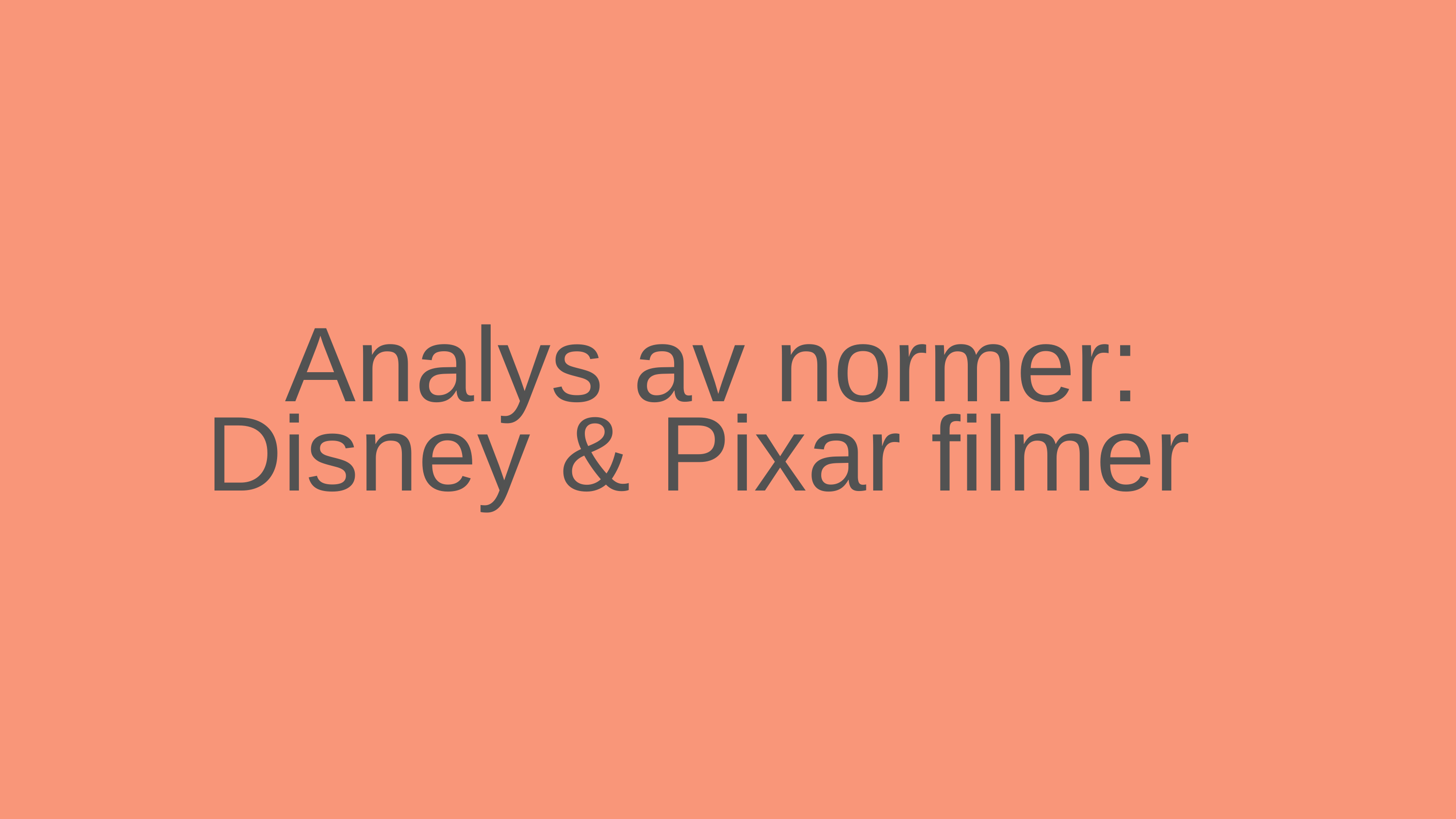

Analys av normer:
Disney & Pixar filmer